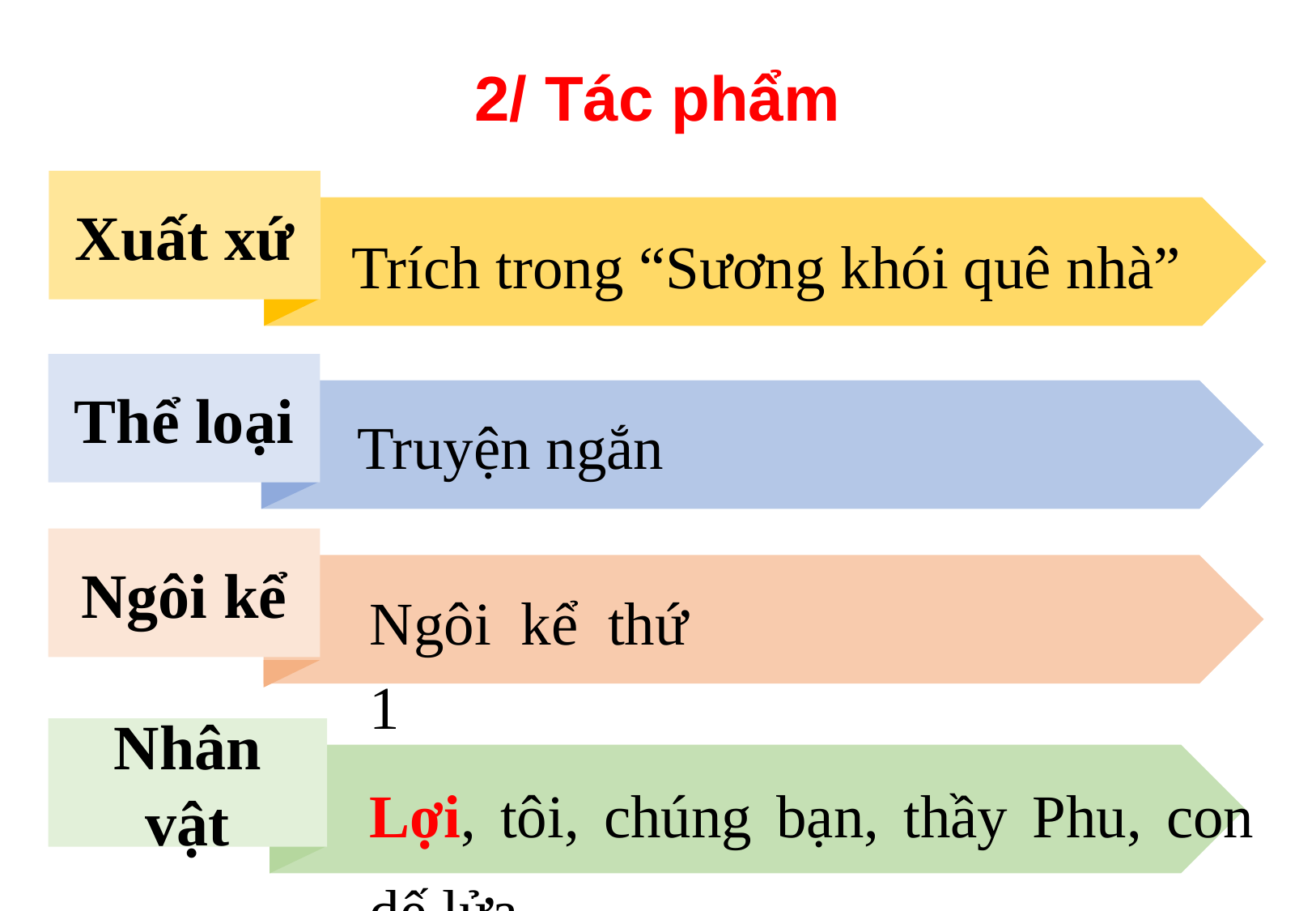

2/ Tác phẩm
Xuất xứ

Trích trong “Sương khói quê nhà”
Thể loại

Truyện ngắn
Ngôi kể

Ngôi kể thứ 1
Nhân vật

Lợi, tôi, chúng bạn, thầy Phu, con dế lửa